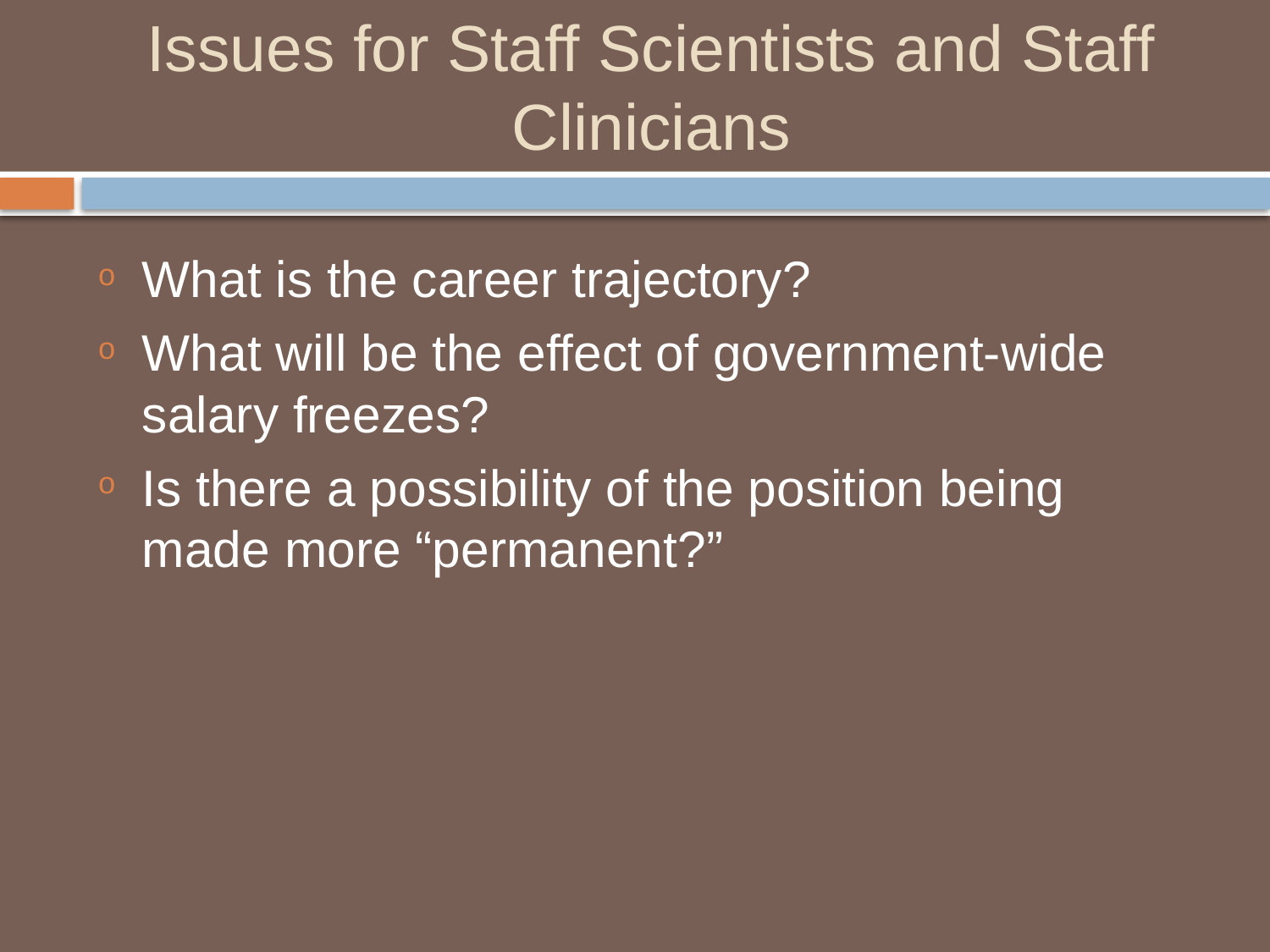

# Issues for Staff Scientists and Staff Clinicians
What is the career trajectory?
What will be the effect of government-wide salary freezes?
Is there a possibility of the position being made more “permanent?”